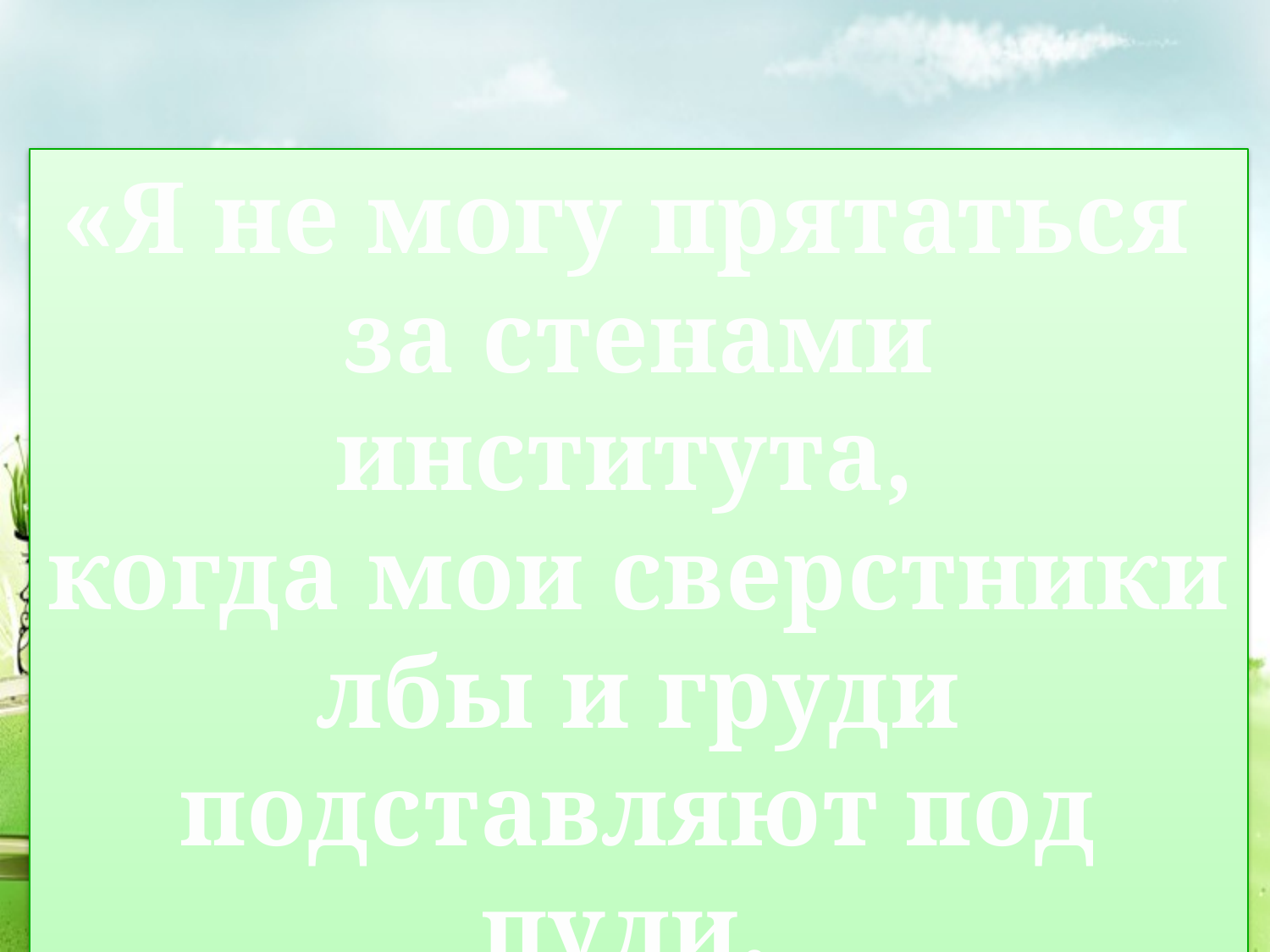

«Я не могу прятаться
за стенами института,
когда мои сверстники
 лбы и груди
подставляют под пули.
Благословите меня.»